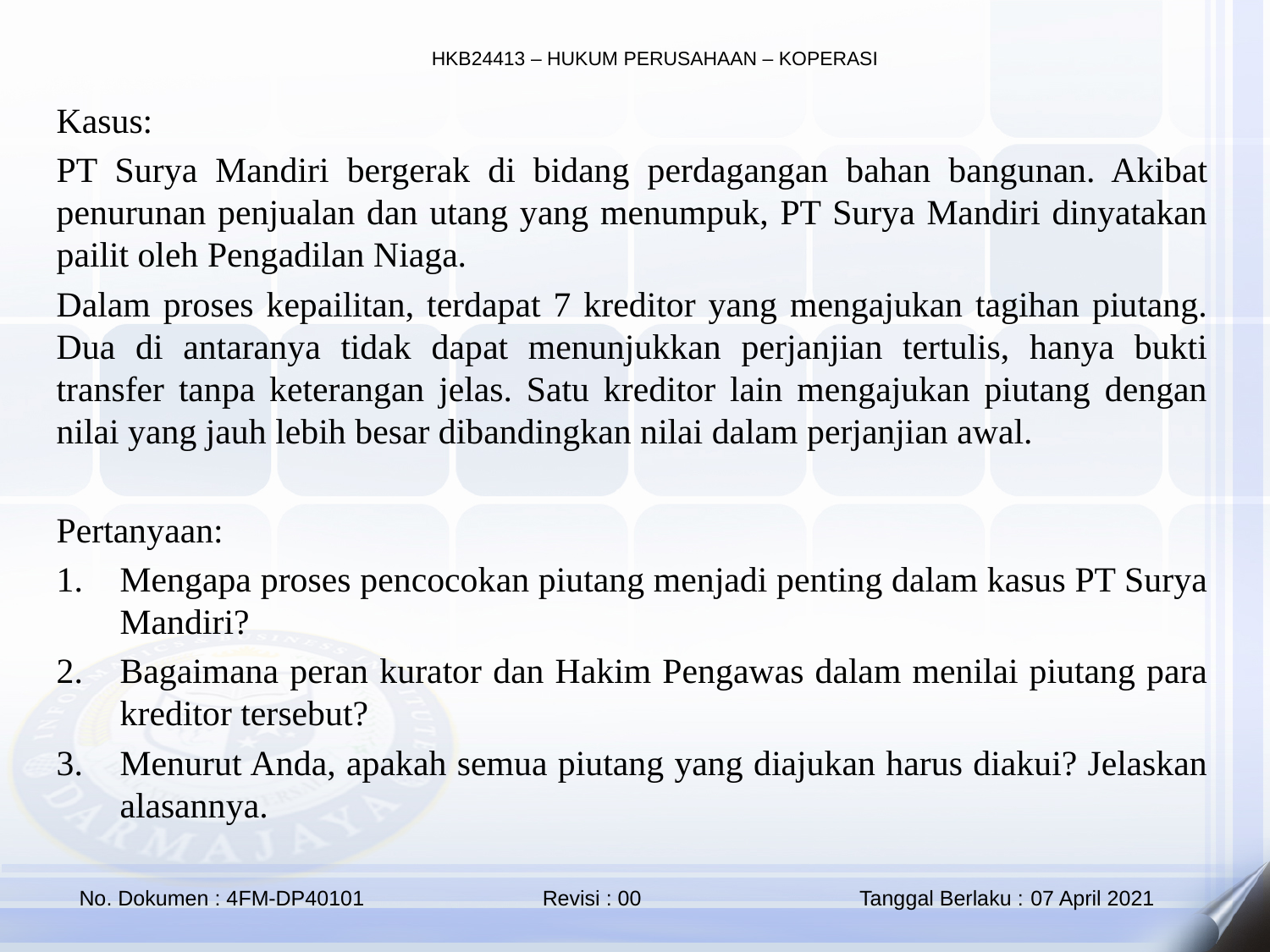

Kasus:
PT Surya Mandiri bergerak di bidang perdagangan bahan bangunan. Akibat penurunan penjualan dan utang yang menumpuk, PT Surya Mandiri dinyatakan pailit oleh Pengadilan Niaga.
Dalam proses kepailitan, terdapat 7 kreditor yang mengajukan tagihan piutang. Dua di antaranya tidak dapat menunjukkan perjanjian tertulis, hanya bukti transfer tanpa keterangan jelas. Satu kreditor lain mengajukan piutang dengan nilai yang jauh lebih besar dibandingkan nilai dalam perjanjian awal.

Pertanyaan:
Mengapa proses pencocokan piutang menjadi penting dalam kasus PT Surya Mandiri?
Bagaimana peran kurator dan Hakim Pengawas dalam menilai piutang para kreditor tersebut?
Menurut Anda, apakah semua piutang yang diajukan harus diakui? Jelaskan alasannya.